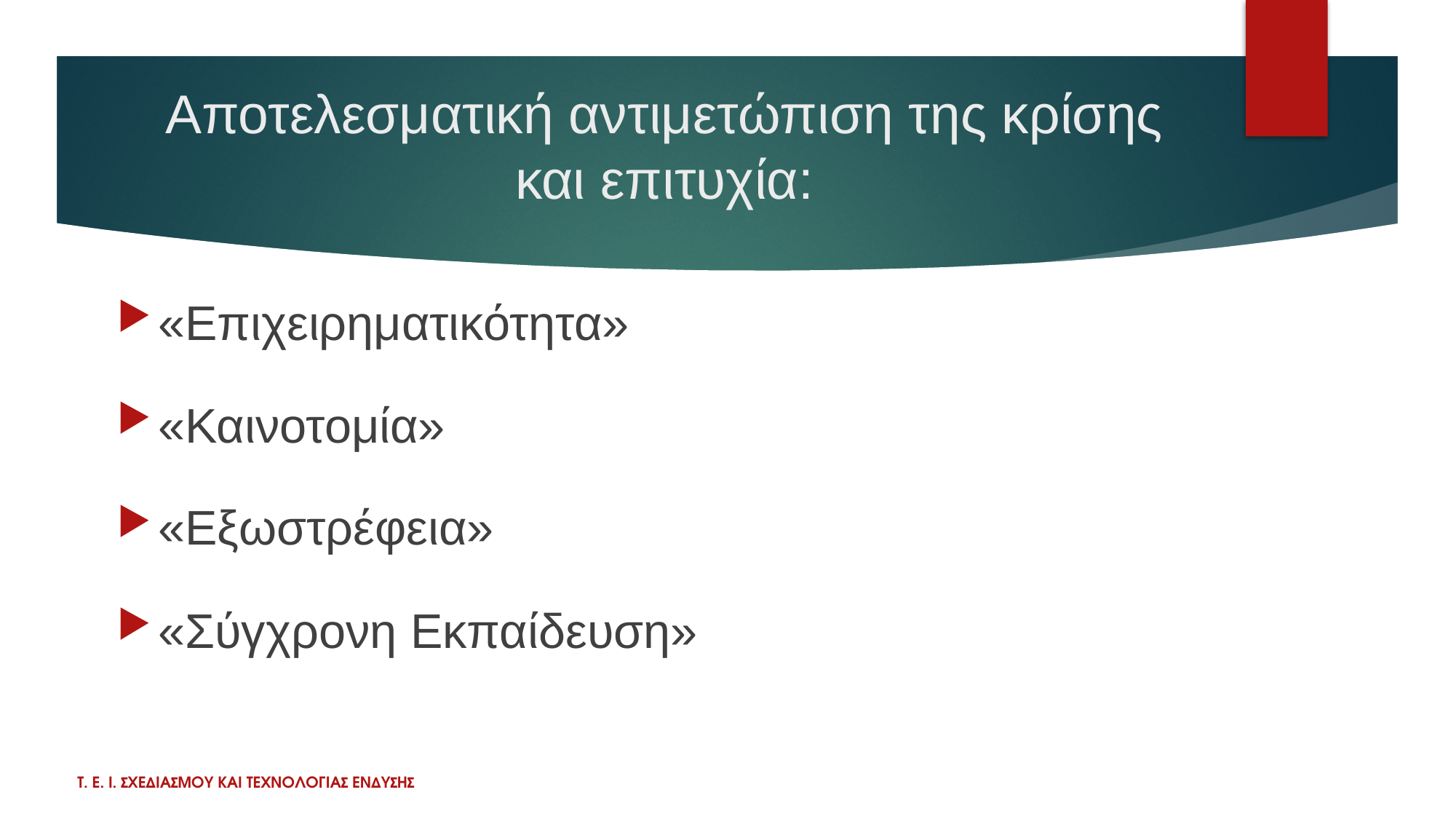

# Αποτελεσματική αντιμετώπιση της κρίσης και επιτυχία:
«Επιχειρηματικότητα»
«Καινοτομία»
«Εξωστρέφεια»
«Σύγχρονη Εκπαίδευση»

Τ. Ε. Ι. ΣΧΕΔΙΑΣΜΟΥ ΚΑΙ ΤΕΧΝΟΛΟΓΙΑΣ ΕΝΔΥΣΗΣ